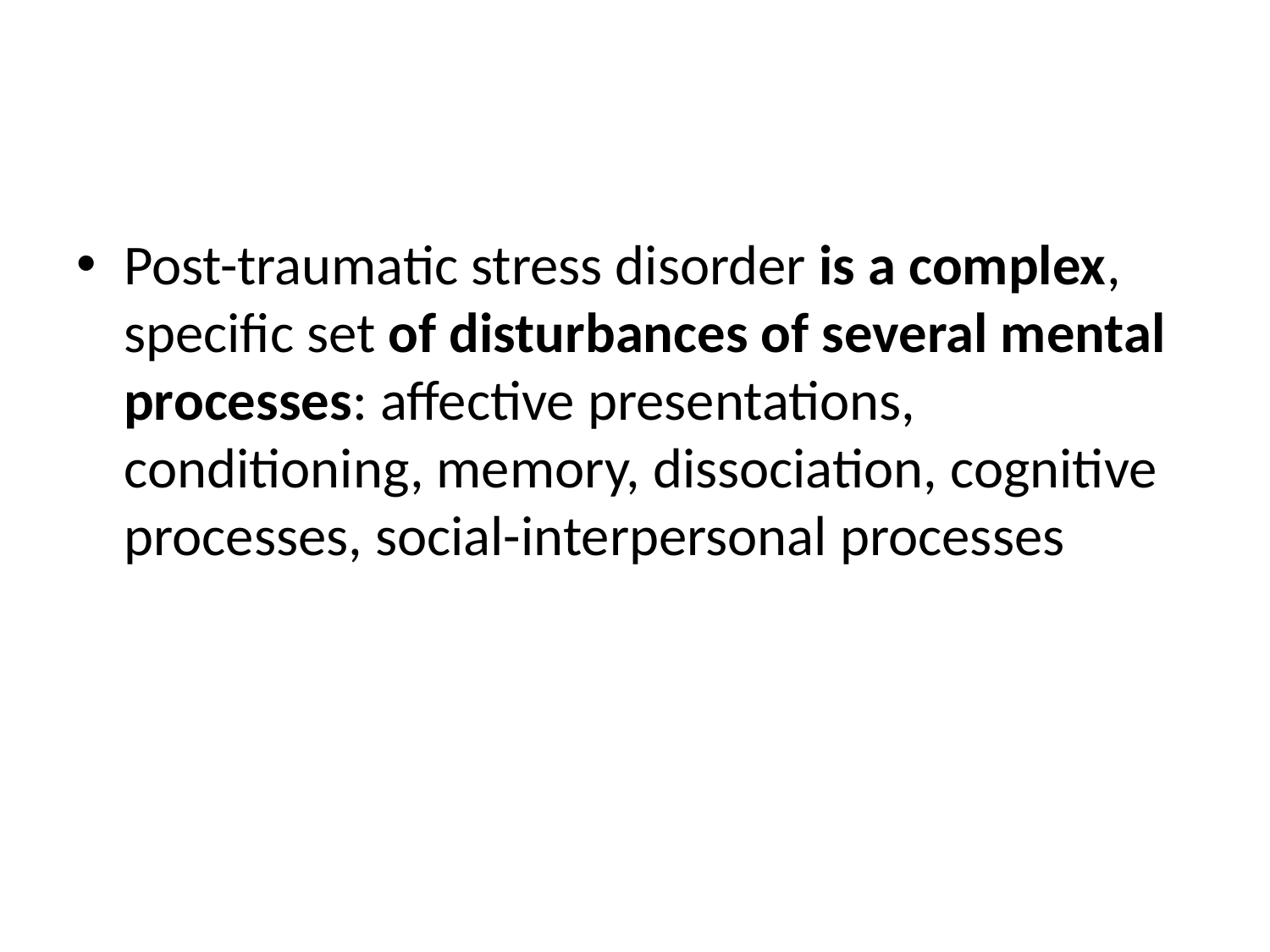

#
Post-traumatic stress disorder is a complex, specific set of disturbances of several mental processes: affective presentations, conditioning, memory, dissociation, cognitive processes, social-interpersonal processes